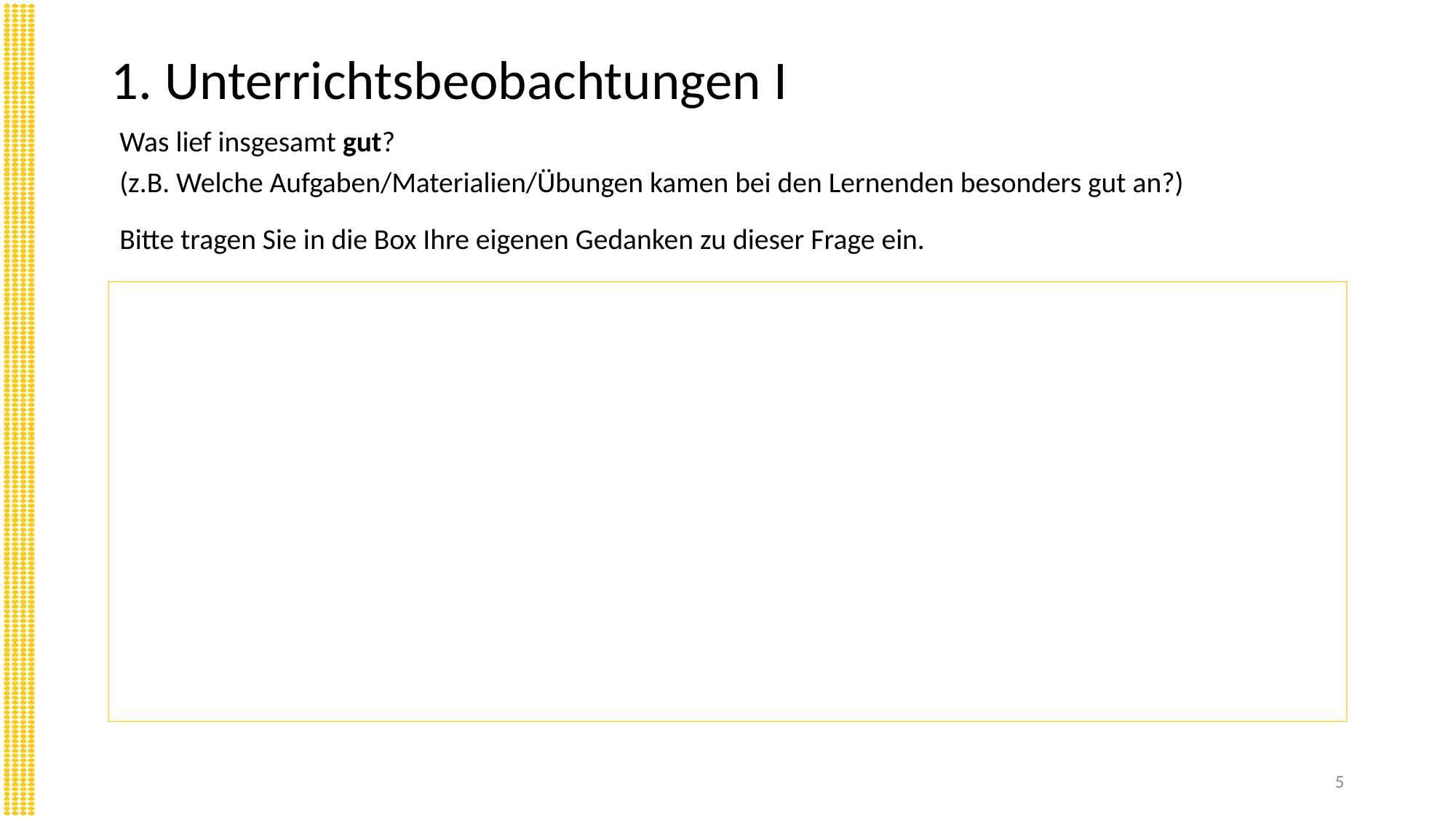

# 1. Unterrichtsbeobachtungen I
Was lief insgesamt gut?
(z.B. Welche Aufgaben/Materialien/Übungen kamen bei den Lernenden besonders gut an?)
Bitte tragen Sie in die Box Ihre eigenen Gedanken zu dieser Frage ein.

5